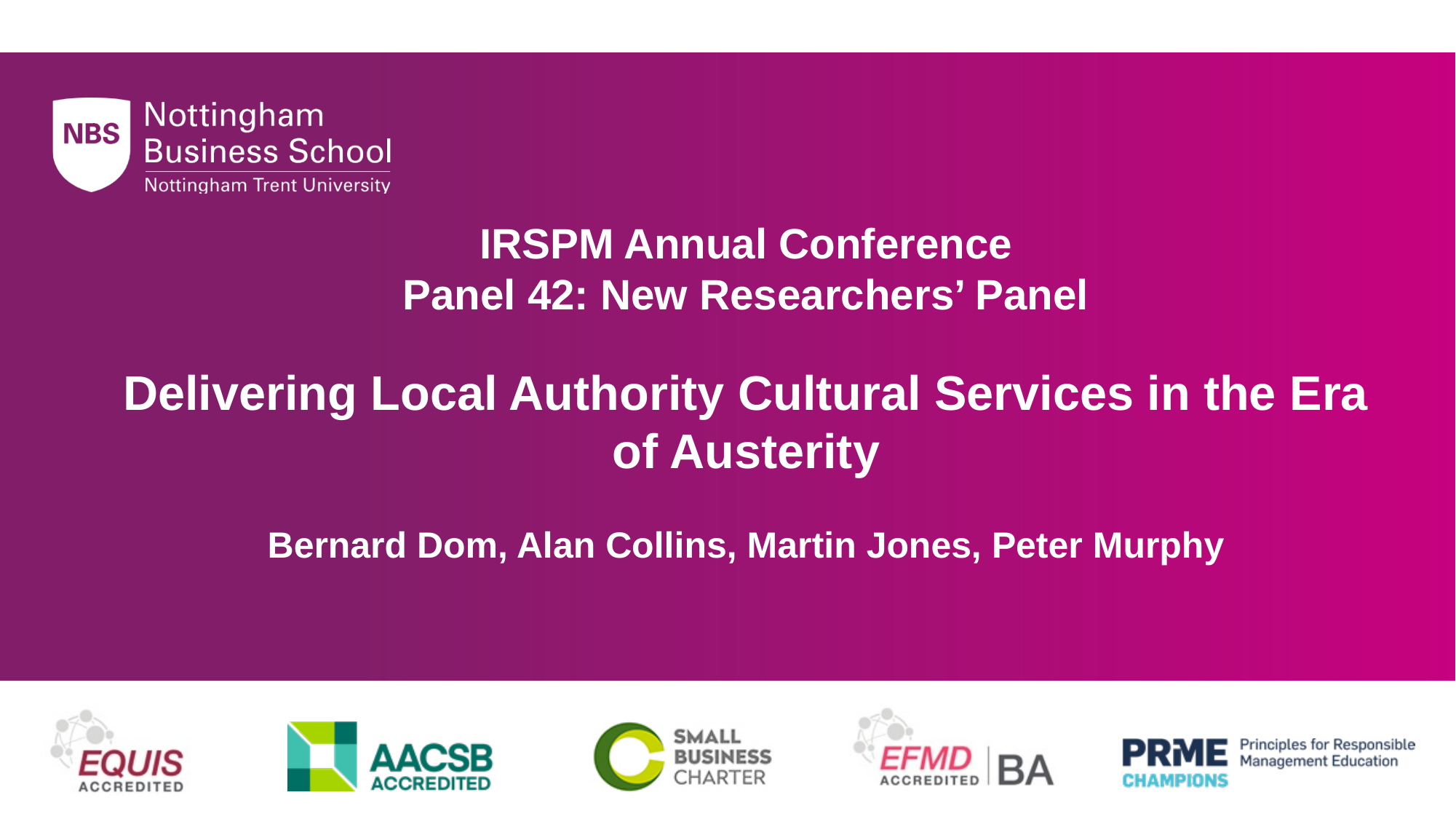

IRSPM Annual Conference
Panel 42: New Researchers’ Panel

Delivering Local Authority Cultural Services in the Era of Austerity

Bernard Dom, Alan Collins, Martin Jones, Peter Murphy